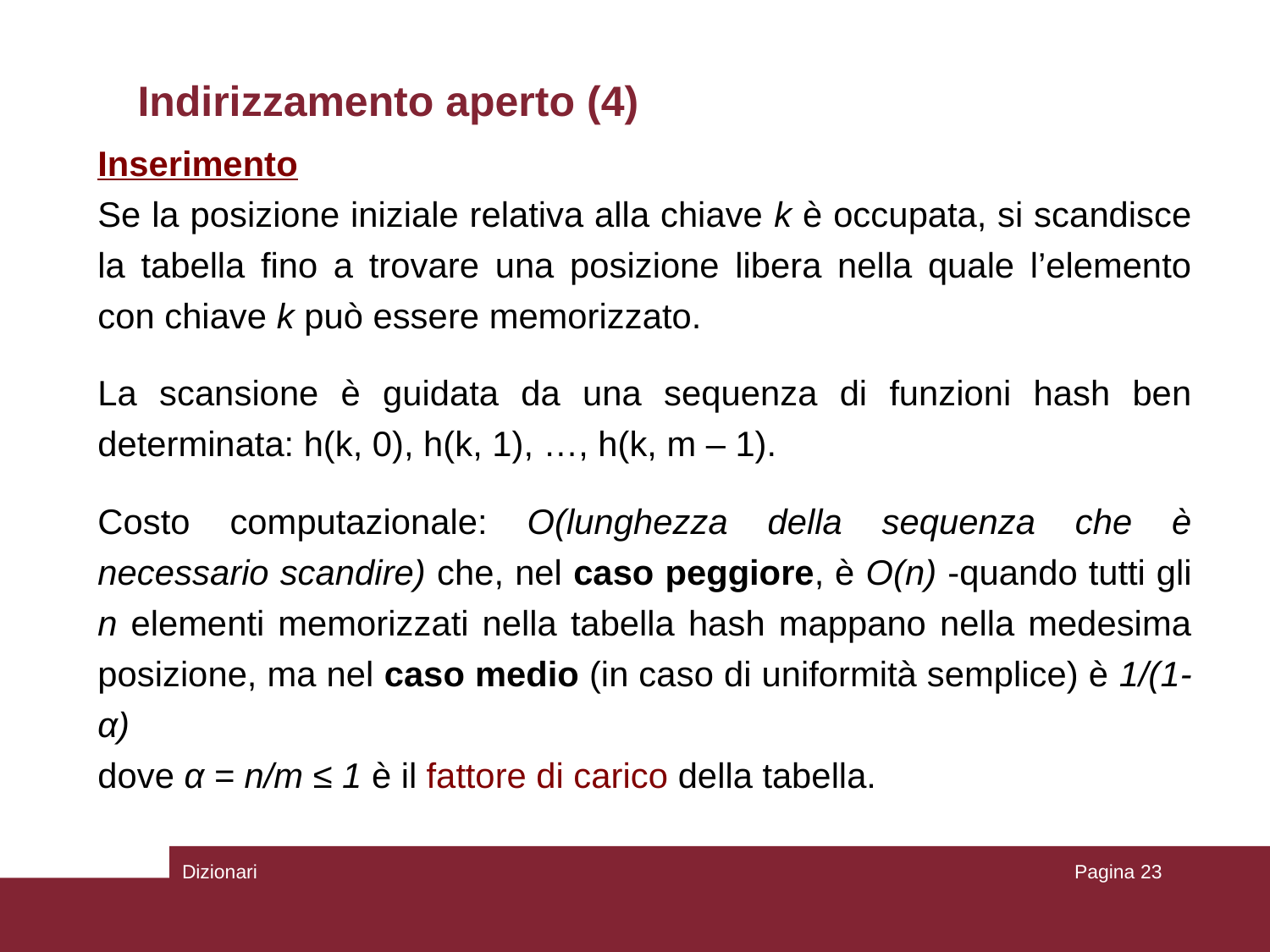

# Indirizzamento aperto (4)
Inserimento
Se la posizione iniziale relativa alla chiave k è occupata, si scandisce la tabella fino a trovare una posizione libera nella quale l’elemento con chiave k può essere memorizzato.

La scansione è guidata da una sequenza di funzioni hash ben determinata: h(k, 0), h(k, 1), …, h(k, m – 1).

Costo computazionale: O(lunghezza della sequenza che è necessario scandire) che, nel caso peggiore, è O(n) -quando tutti gli n elementi memorizzati nella tabella hash mappano nella medesima posizione, ma nel caso medio (in caso di uniformità semplice) è 1/(1-α)
dove α = n/m ≤ 1 è il fattore di carico della tabella.
Dizionari
Pagina 23